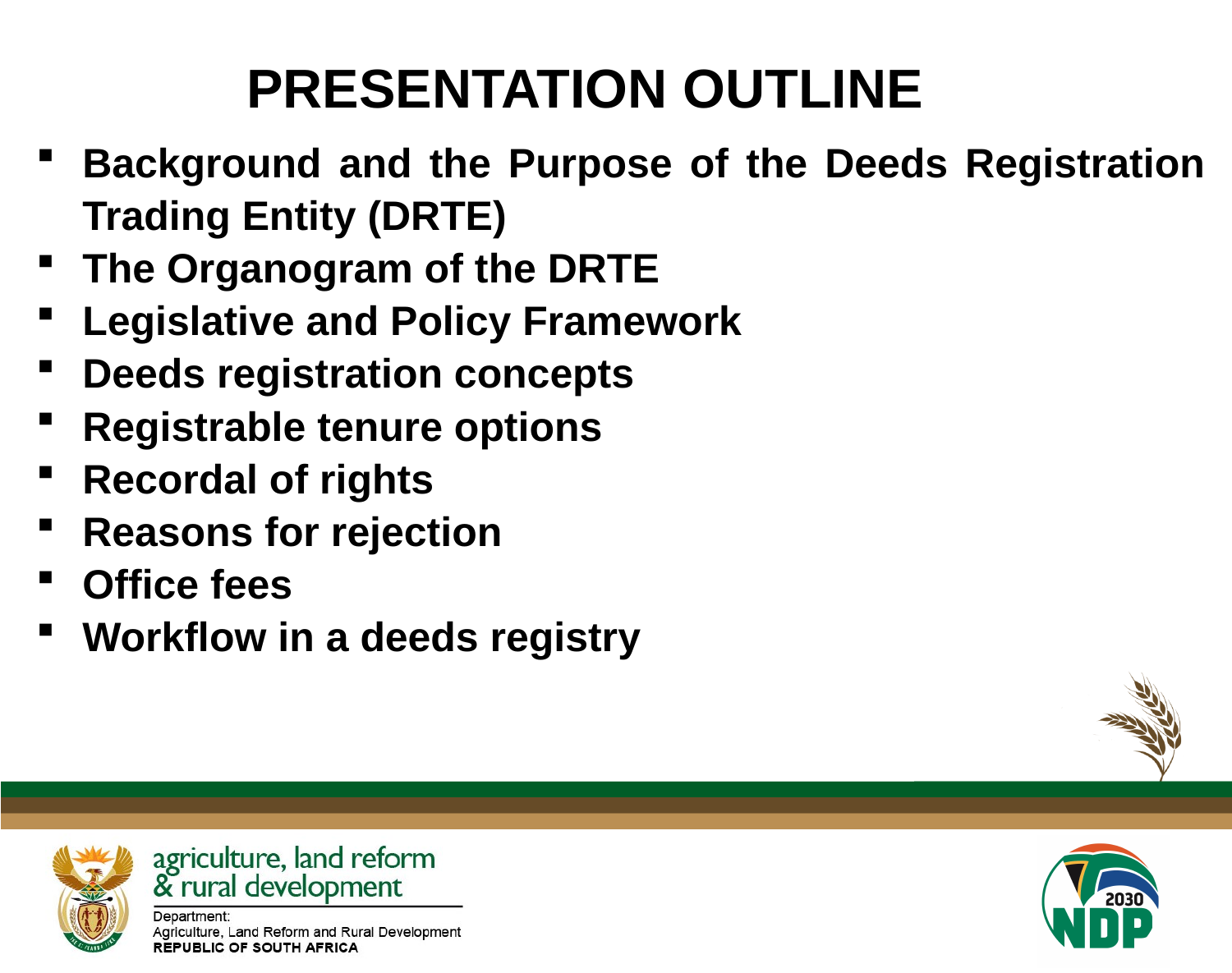

PRESENTATION OUTLINE
#
Background and the Purpose of the Deeds Registration Trading Entity (DRTE)
The Organogram of the DRTE
Legislative and Policy Framework
Deeds registration concepts
Registrable tenure options
Recordal of rights
Reasons for rejection
Office fees
Workflow in a deeds registry